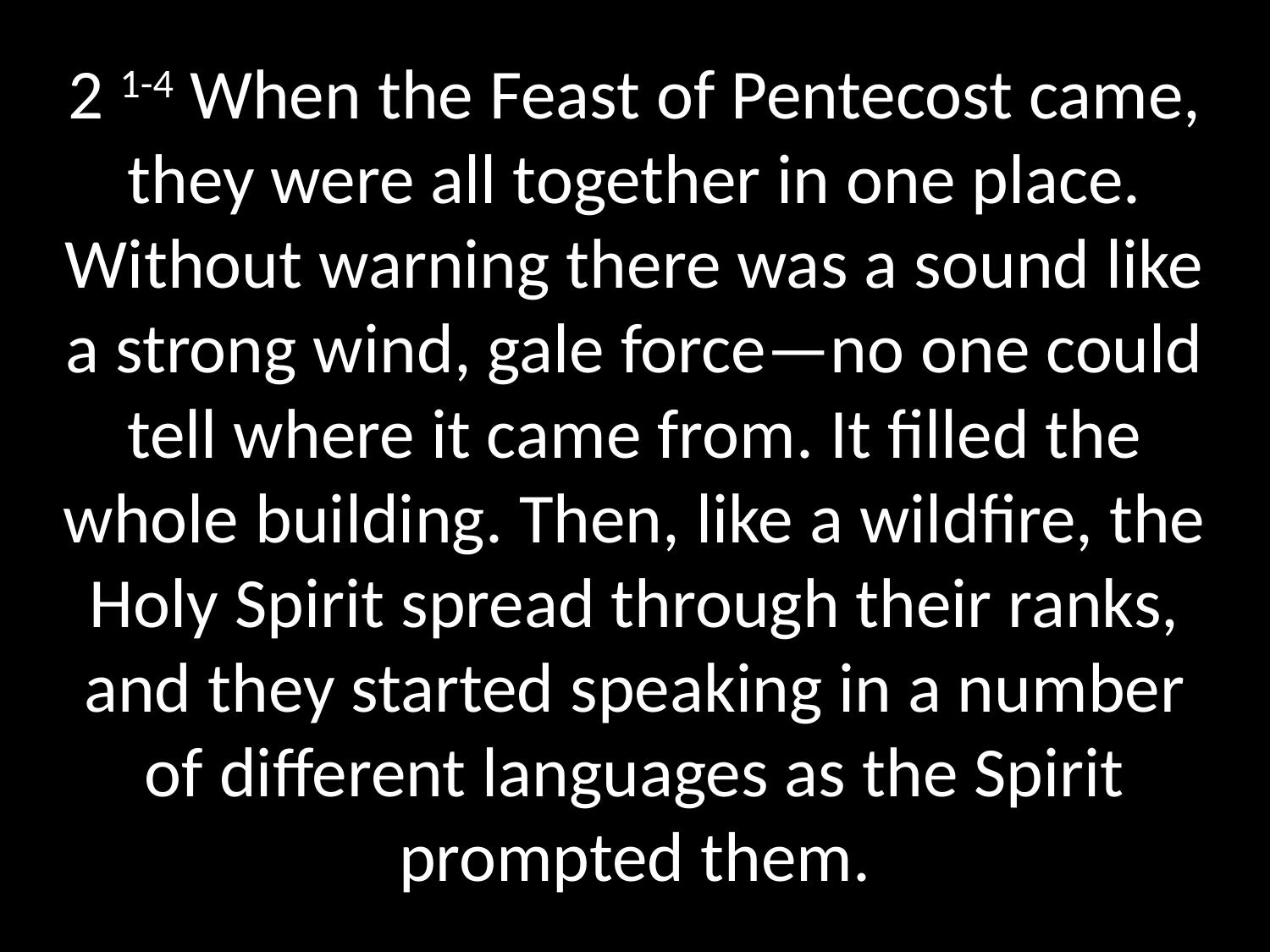

# 2 1-4 When the Feast of Pentecost came, they were all together in one place. Without warning there was a sound like a strong wind, gale force—no one could tell where it came from. It filled the whole building. Then, like a wildfire, the Holy Spirit spread through their ranks, and they started speaking in a number of different languages as the Spirit prompted them.